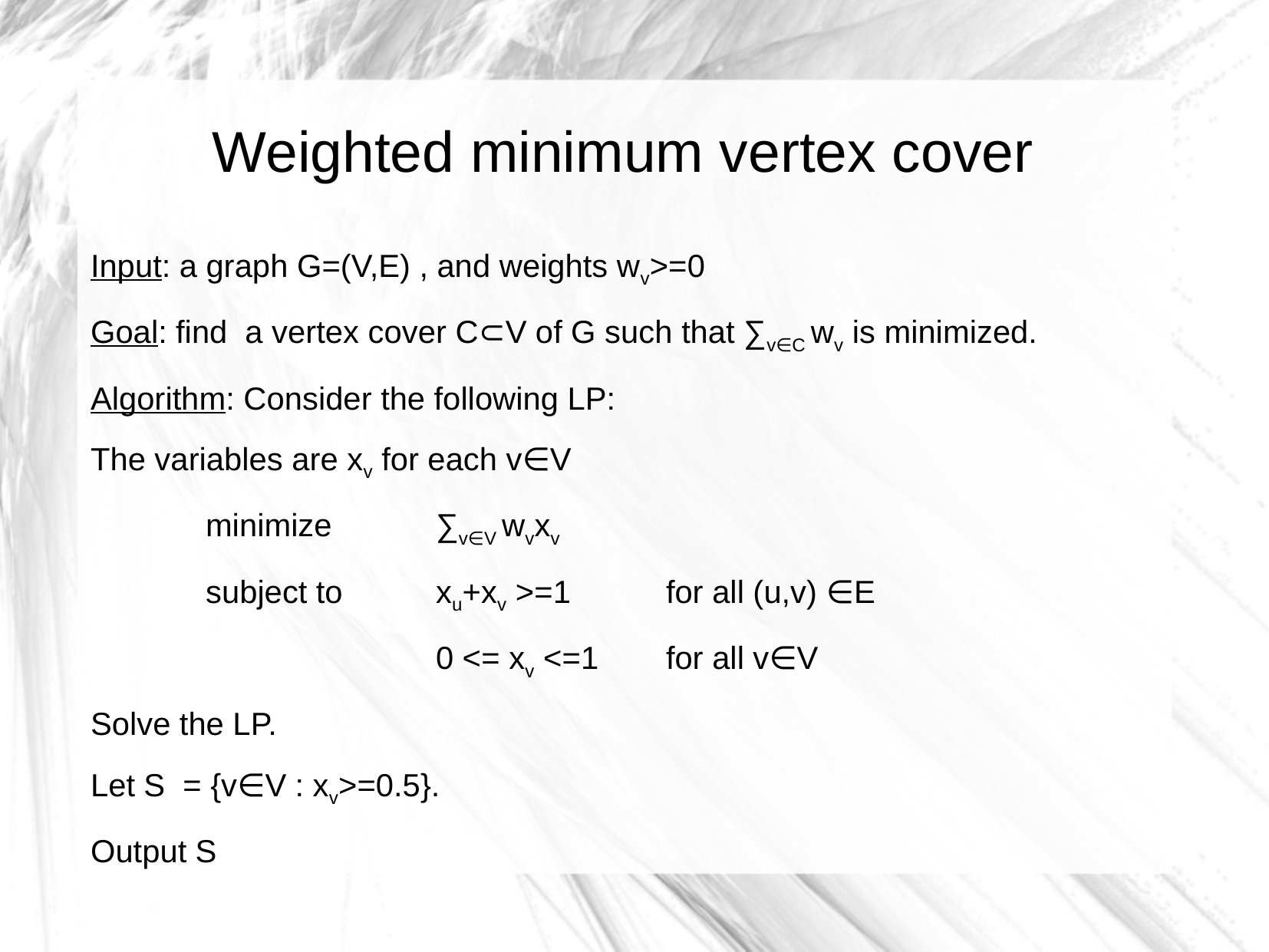

Weighted minimum vertex cover
Input: a graph G=(V,E) , and weights wv>=0
Goal: find  a vertex cover C⊂V of G such that ∑v∈C wv is minimized.
Algorithm: Consider the following LP:
The variables are xv for each v∈V
	minimize	∑v∈V wvxv
	subject to	xu+xv >=1 	for all (u,v) ∈E
			0 <= xv <=1 	for all v∈V
Solve the LP.
Let S  = {v∈V : xv>=0.5}.
Output S